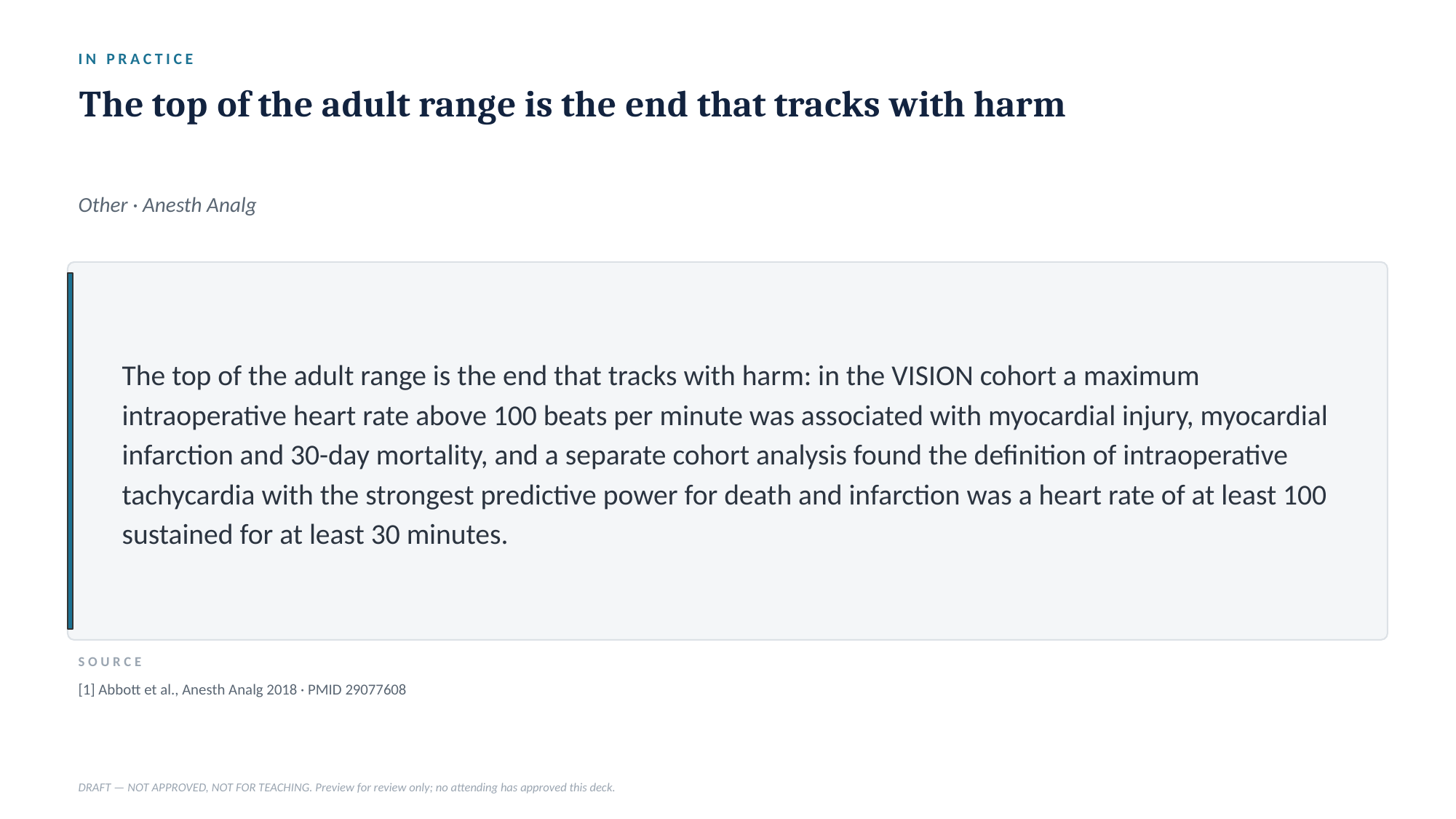

IN PRACTICE
The top of the adult range is the end that tracks with harm
Other · Anesth Analg

The top of the adult range is the end that tracks with harm: in the VISION cohort a maximum intraoperative heart rate above 100 beats per minute was associated with myocardial injury, myocardial infarction and 30-day mortality, and a separate cohort analysis found the definition of intraoperative tachycardia with the strongest predictive power for death and infarction was a heart rate of at least 100 sustained for at least 30 minutes.
SOURCE
[1] Abbott et al., Anesth Analg 2018 · PMID 29077608
DRAFT — NOT APPROVED, NOT FOR TEACHING. Preview for review only; no attending has approved this deck.